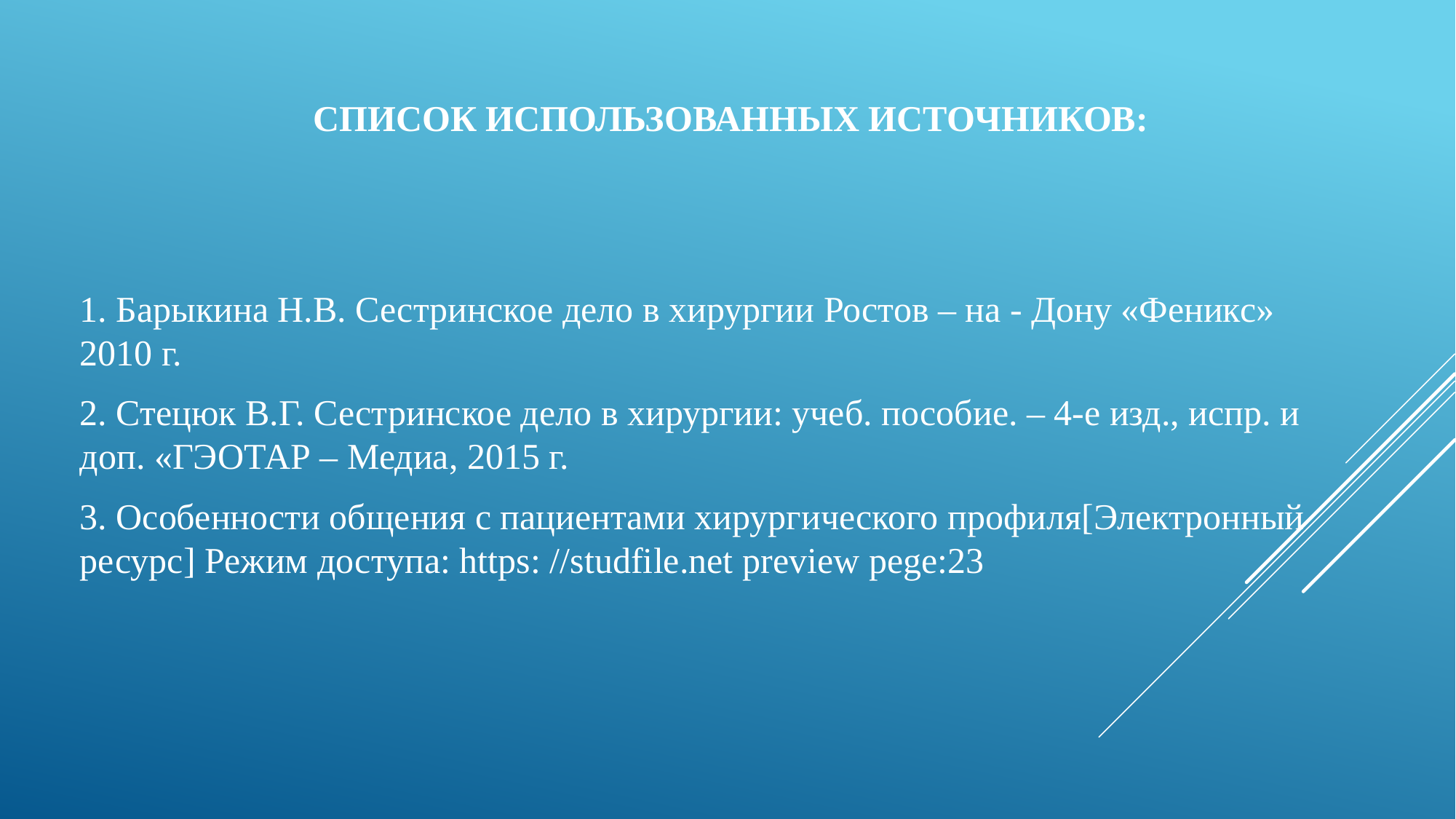

# СПИСОК ИСПОЛЬЗОВАННЫХ ИСТОЧНИКОВ:
1. Барыкина Н.В. Сестринское дело в хирургии Ростов – на - Дону «Феникс» 2010 г.
2. Стецюк В.Г. Сестринское дело в хирургии: учеб. пособие. – 4-е изд., испр. и доп. «ГЭОТАР – Медиа, 2015 г.
3. Особенности общения с пациентами хирургического профиля[Электронный ресурс] Режим доступа: https: //studfile.net preview pege:23